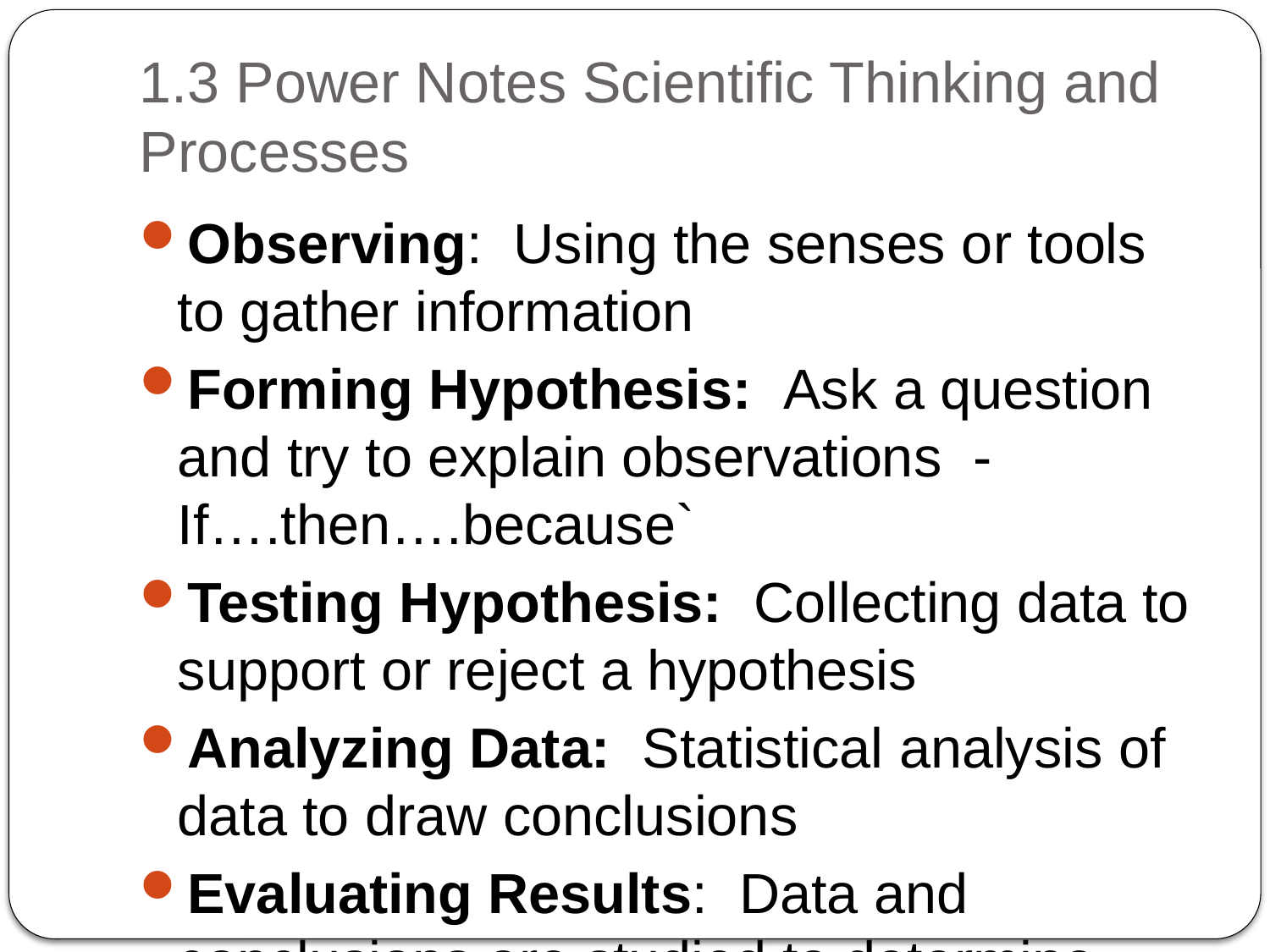

# 1.3 Power Notes Scientific Thinking and Processes
Observing:  Using the senses or tools to gather information
Forming Hypothesis:  Ask a question and try to explain observations  - If….then….because`
Testing Hypothesis:  Collecting data to support or reject a hypothesis
Analyzing Data:  Statistical analysis of data to draw conclusions
Evaluating Results:  Data and conclusions are studied to determine whether they are valid